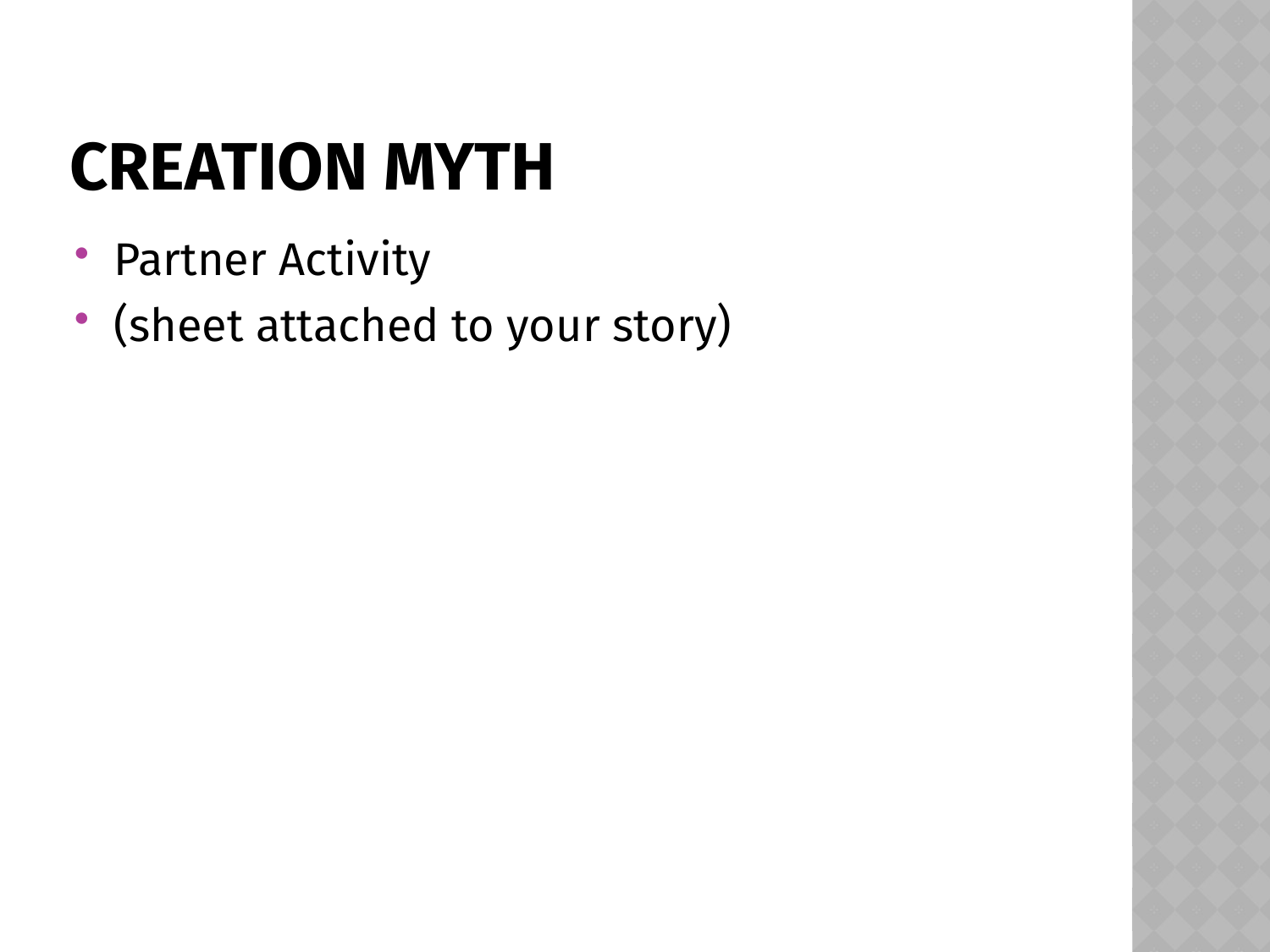

# Creation Myth
Partner Activity
(sheet attached to your story)